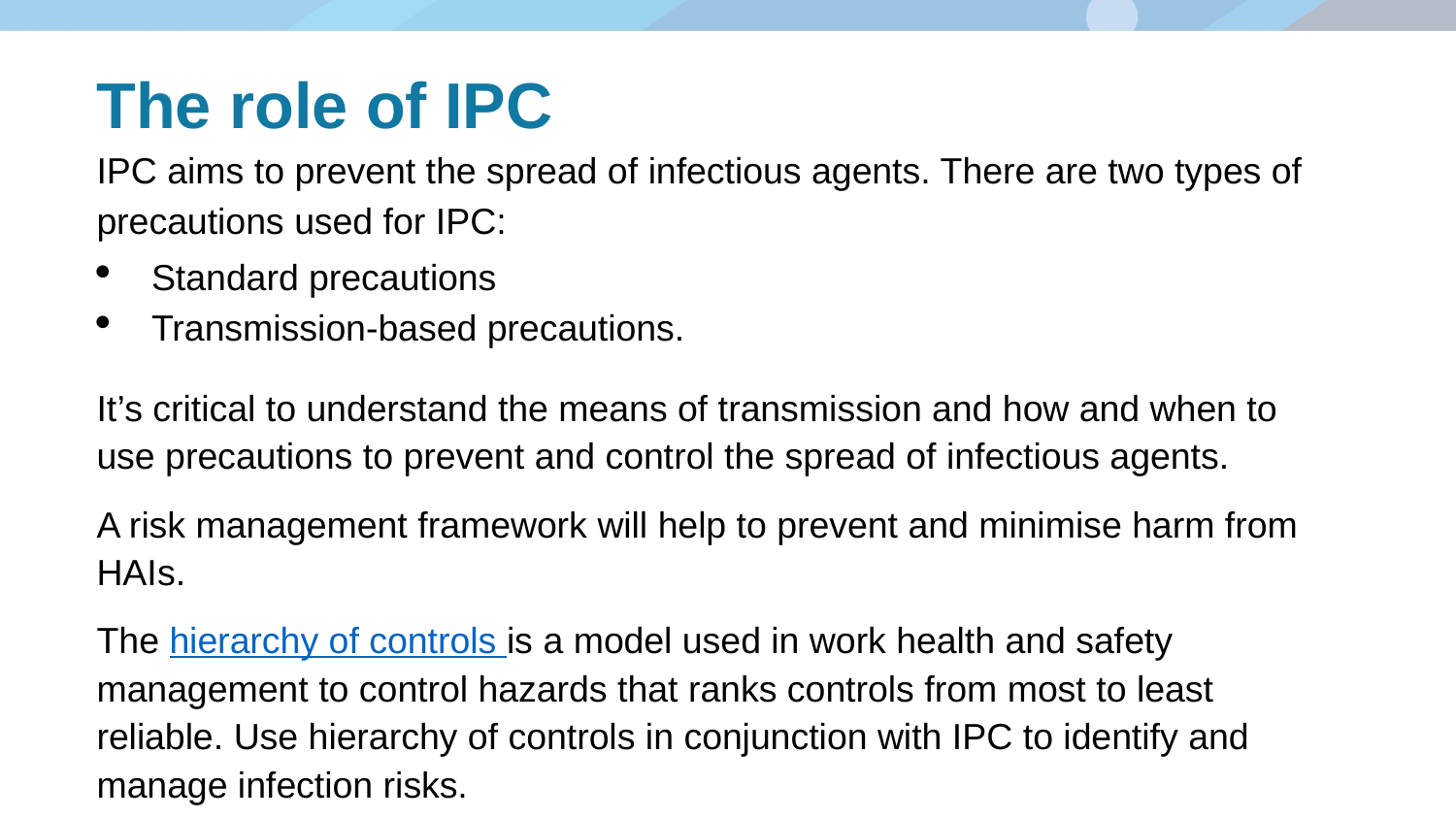

# The role of IPC
IPC aims to prevent the spread of infectious agents. There are two types of precautions used for IPC:
Standard precautions
Transmission-based precautions.
It’s critical to understand the means of transmission and how and when to use precautions to prevent and control the spread of infectious agents.
A risk management framework will help to prevent and minimise harm from HAIs.
The hierarchy of controls is a model used in work health and safety management to control hazards that ranks controls from most to least reliable. Use hierarchy of controls in conjunction with IPC to identify and manage infection risks.